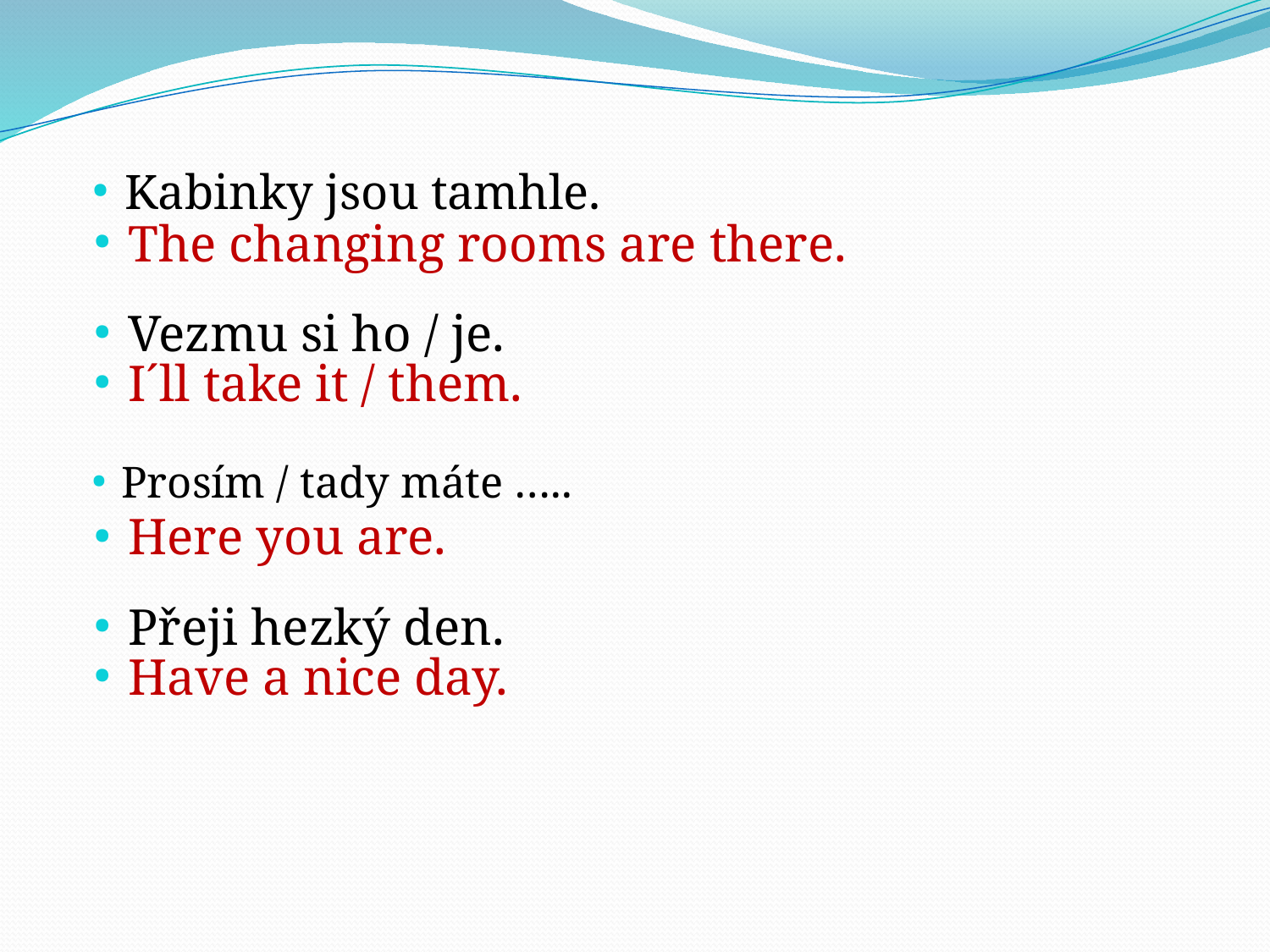

Kabinky jsou tamhle.
The changing rooms are there.
Vezmu si ho / je.
I´ll take it / them.
Prosím / tady máte …..
Here you are.
Přeji hezký den.
Have a nice day.